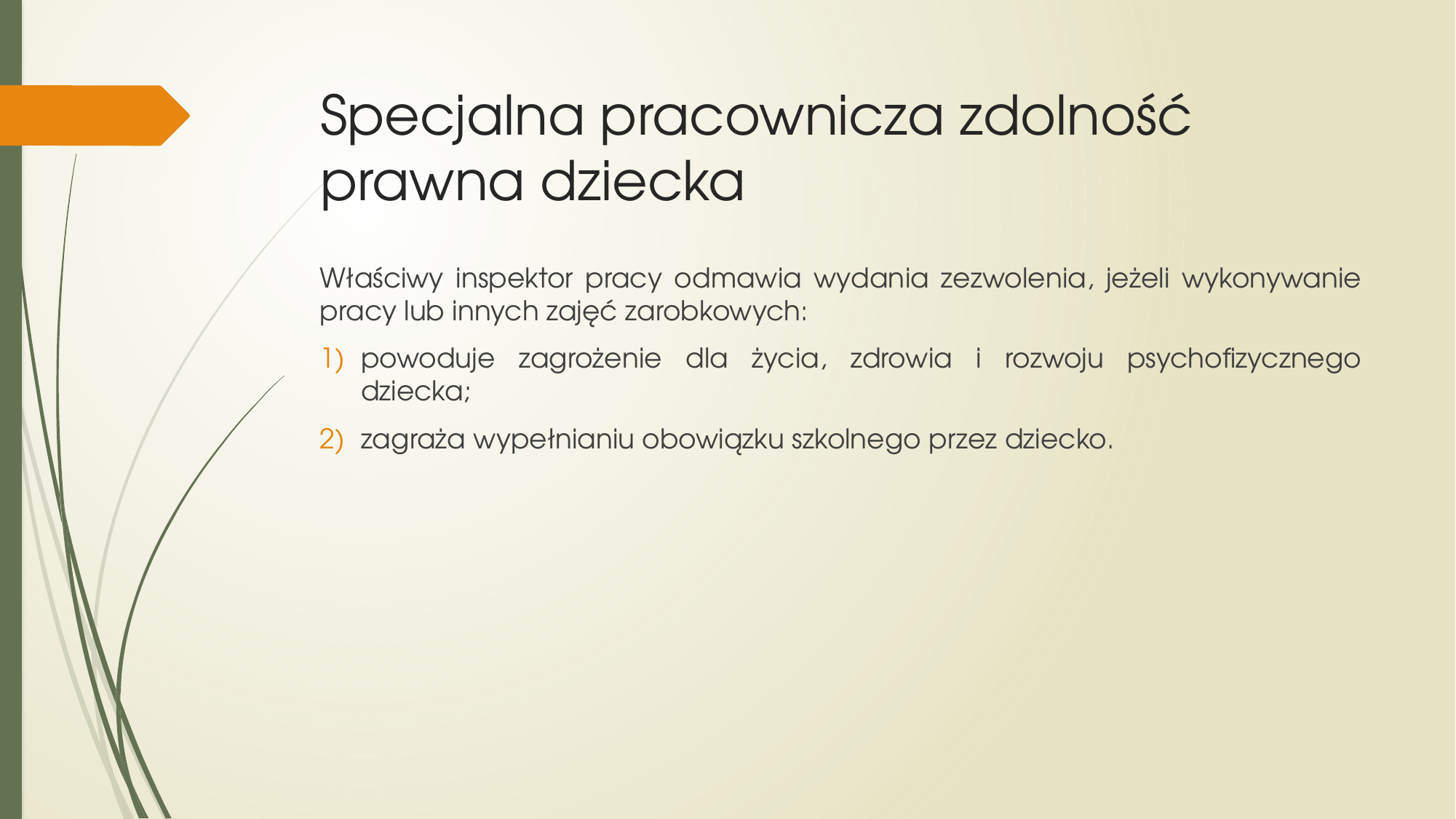

# Specjalna pracownicza zdolność prawna dziecka
Właściwy inspektor pracy odmawia wydania zezwolenia, jeżeli wykonywanie pracy lub innych zajęć zarobkowych:
powoduje zagrożenie dla życia, zdrowia i rozwoju psychofizycznego dziecka;
zagraża wypełnianiu obowiązku szkolnego przez dziecko.